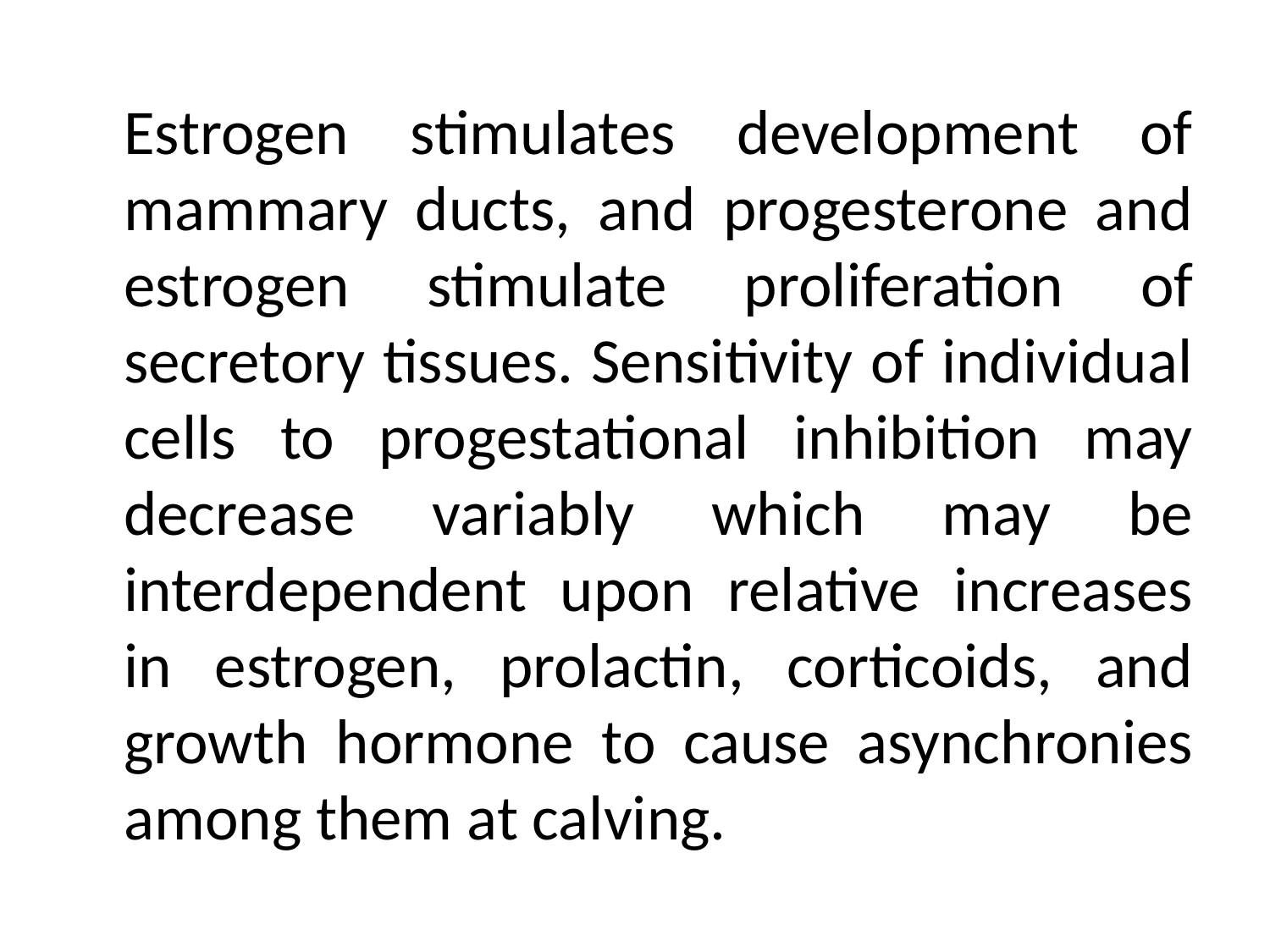

Estrogen stimulates development of mammary ducts, and progesterone and estrogen stimulate proliferation of secretory tissues. Sensitivity of individual cells to progestational inhibition may decrease variably which may be interdependent upon relative increases in estrogen, prolactin, corticoids, and growth hormone to cause asynchronies among them at calving.